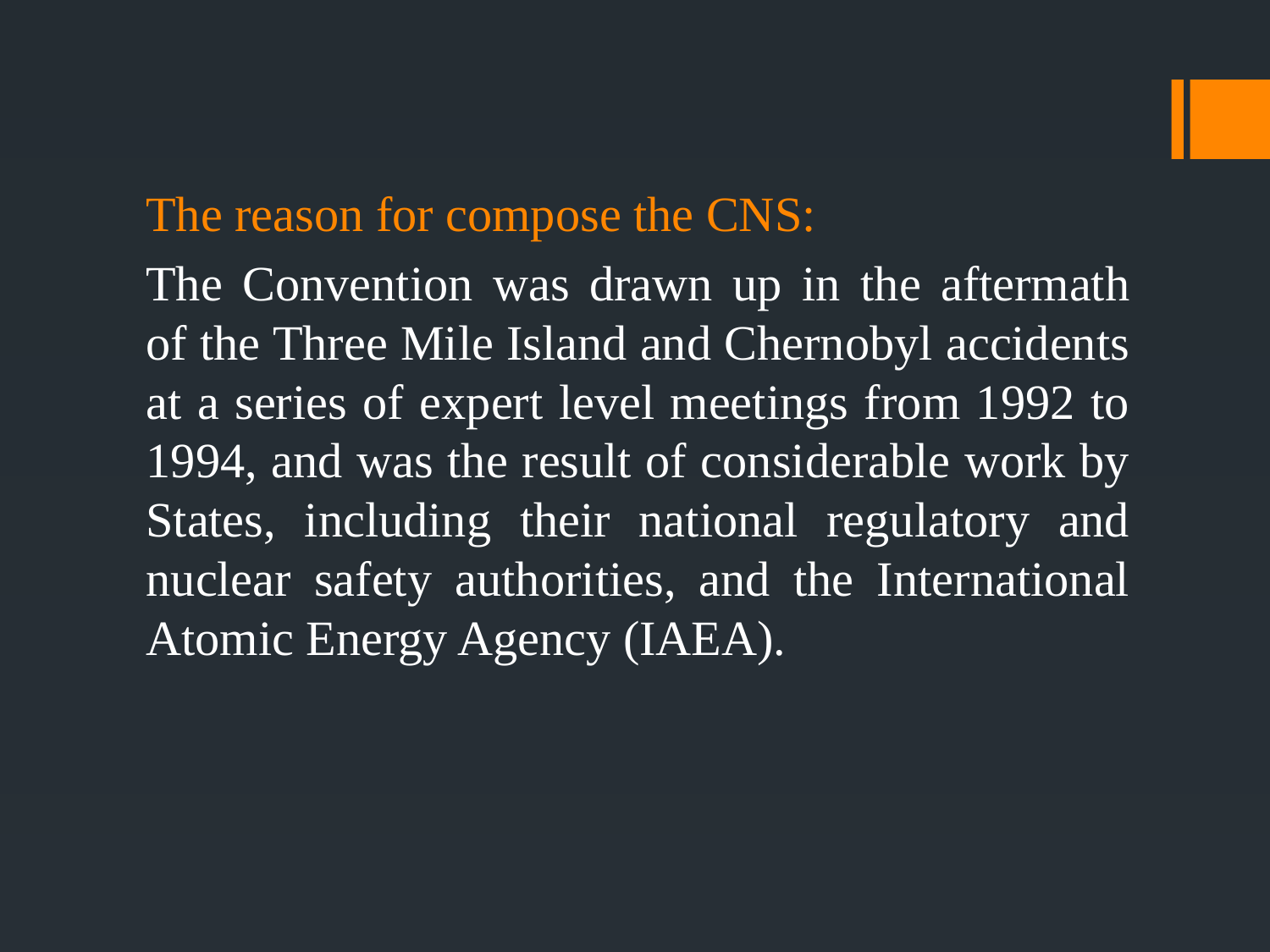

The reason for compose the CNS:
The Convention was drawn up in the aftermath of the Three Mile Island and Chernobyl accidents at a series of expert level meetings from 1992 to 1994, and was the result of considerable work by States, including their national regulatory and nuclear safety authorities, and the International Atomic Energy Agency (IAEA).